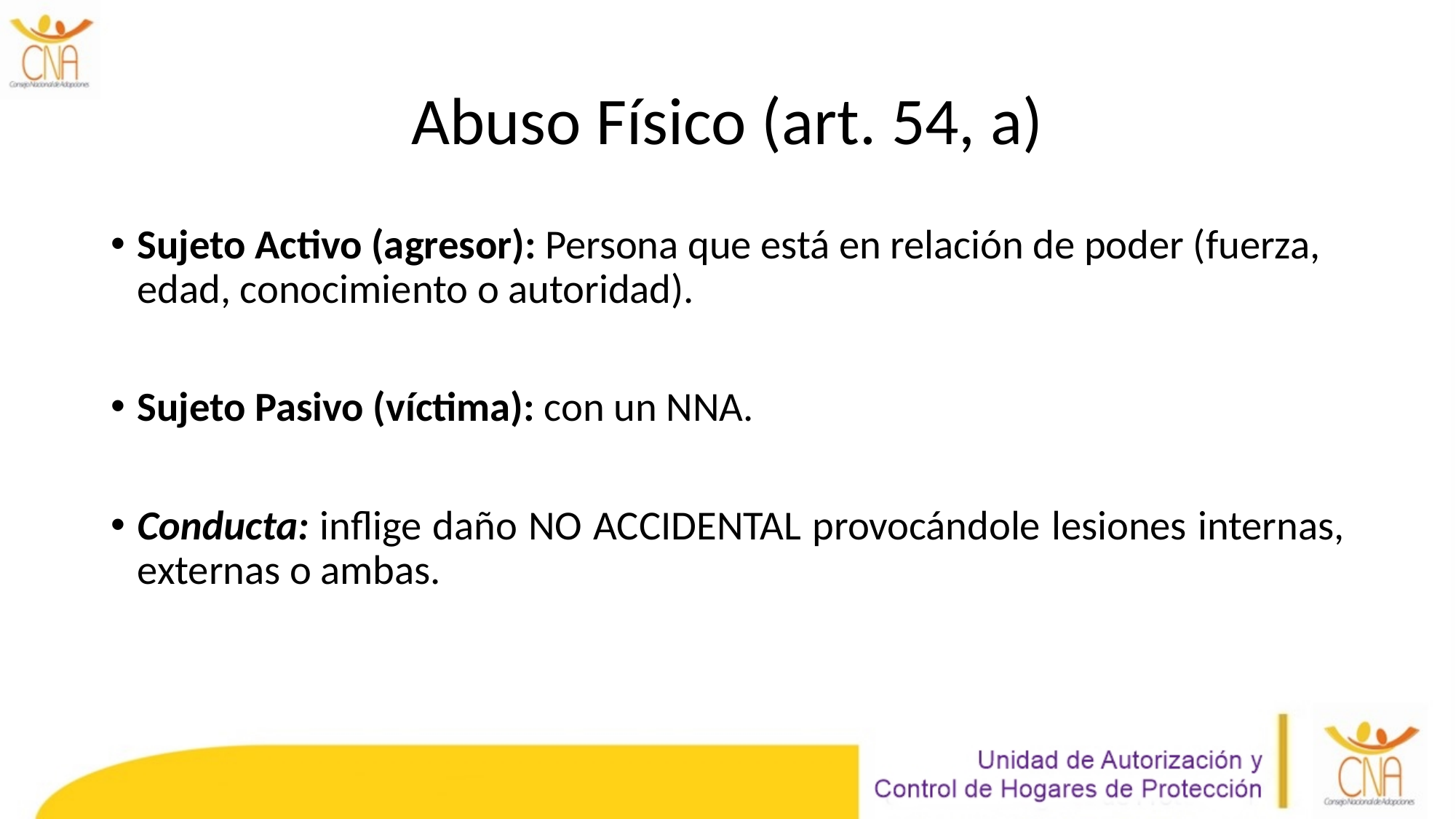

# Abuso Físico (art. 54, a)
Sujeto Activo (agresor): Persona que está en relación de poder (fuerza, edad, conocimiento o autoridad).

Sujeto Pasivo (víctima): con un NNA.

Conducta: inflige daño NO ACCIDENTAL provocándole lesiones internas, externas o ambas.